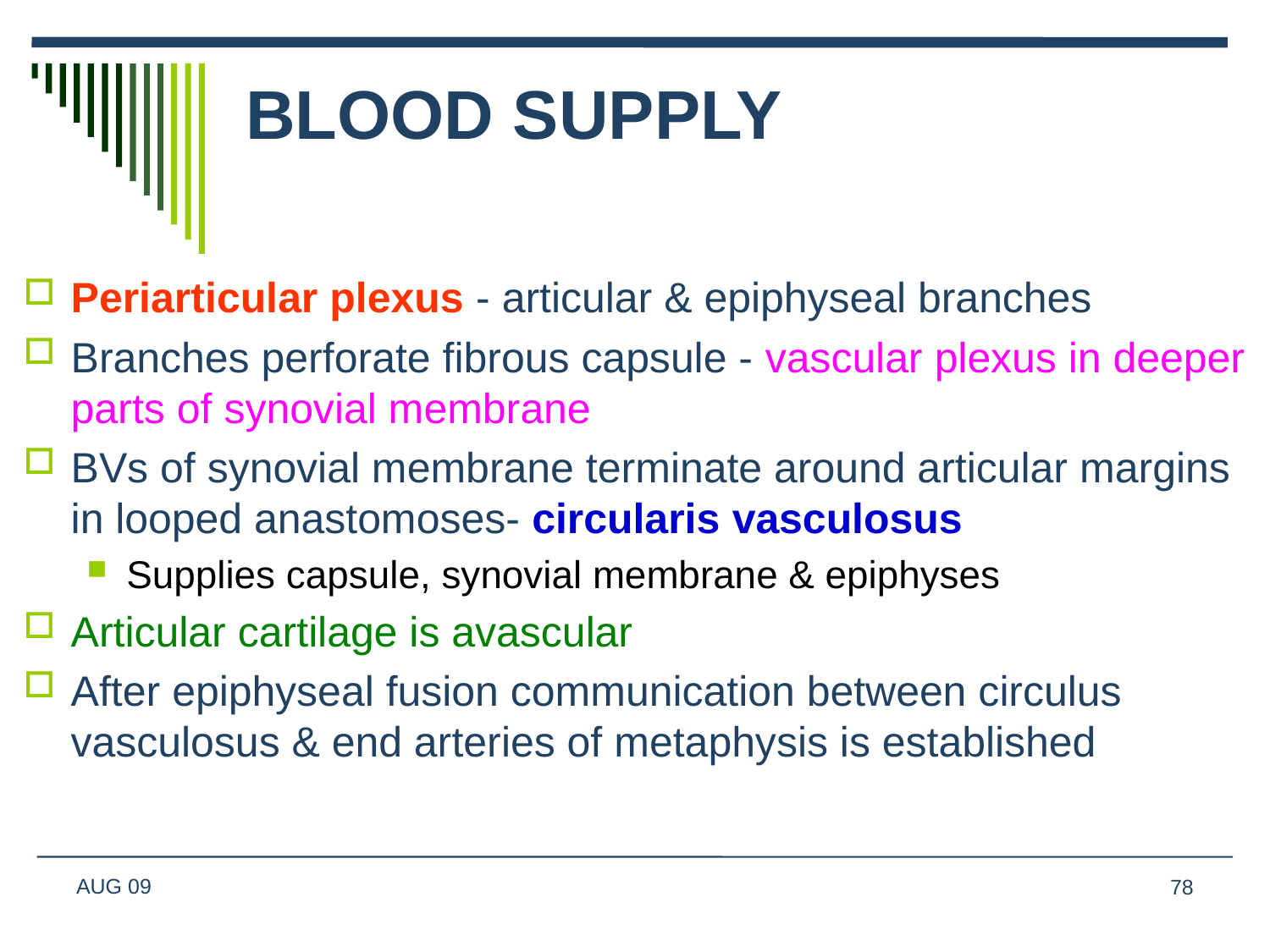

# BLOOD SUPPLY
Periarticular plexus - articular & epiphyseal branches
Branches perforate fibrous capsule - vascular plexus in deeper parts of synovial membrane
BVs of synovial membrane terminate around articular margins in looped anastomoses- circularis vasculosus
Supplies capsule, synovial membrane & epiphyses
Articular cartilage is avascular
After epiphyseal fusion communication between circulus vasculosus & end arteries of metaphysis is established
AUG 09
78